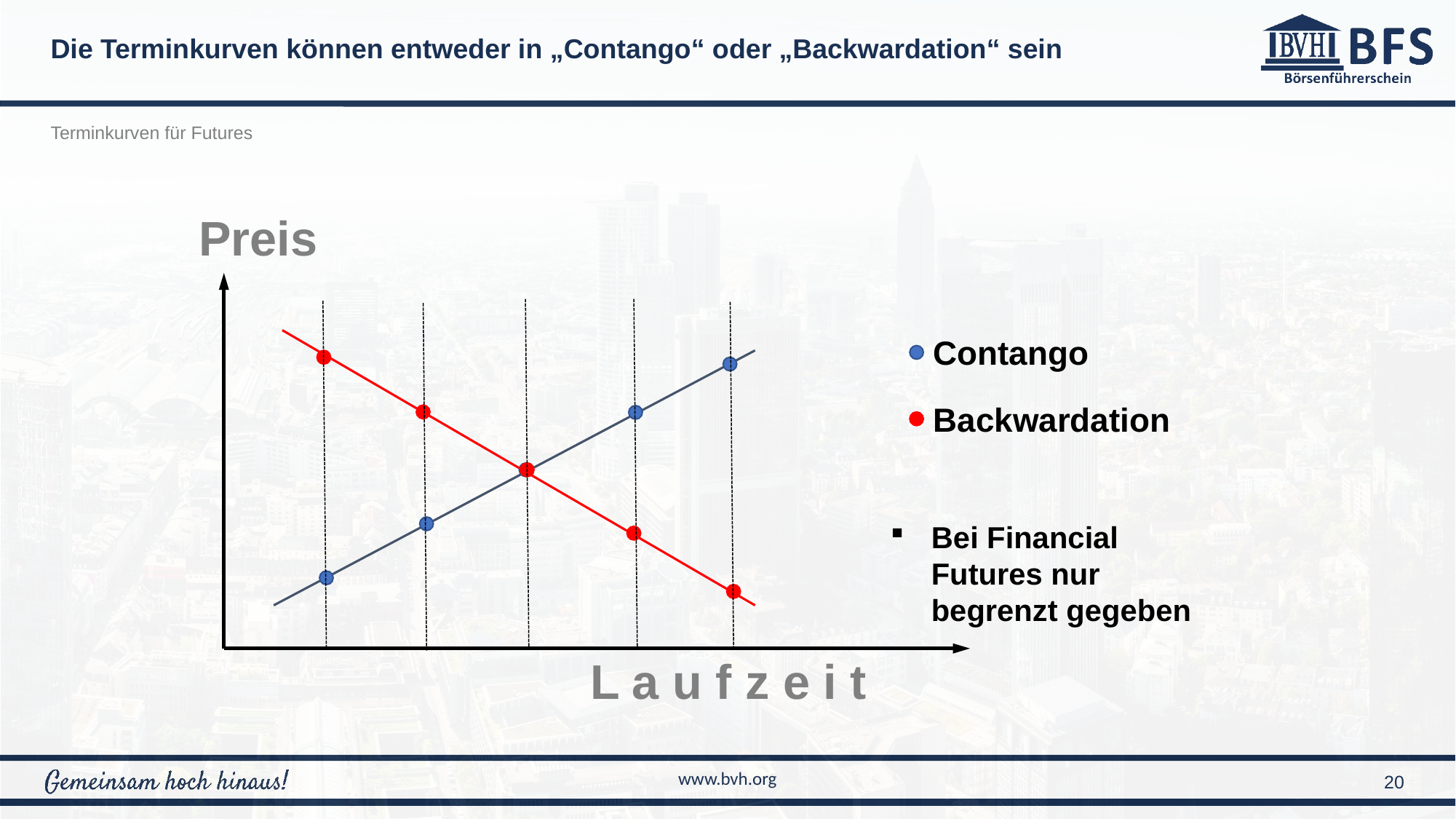

Die Terminkurven können entweder in „Contango“ oder „Backwardation“ sein
Terminkurven für Futures
Preis
Contango

Backwardation

Bei Financial Futures nur begrenzt gegeben

L a u f z e i t
20